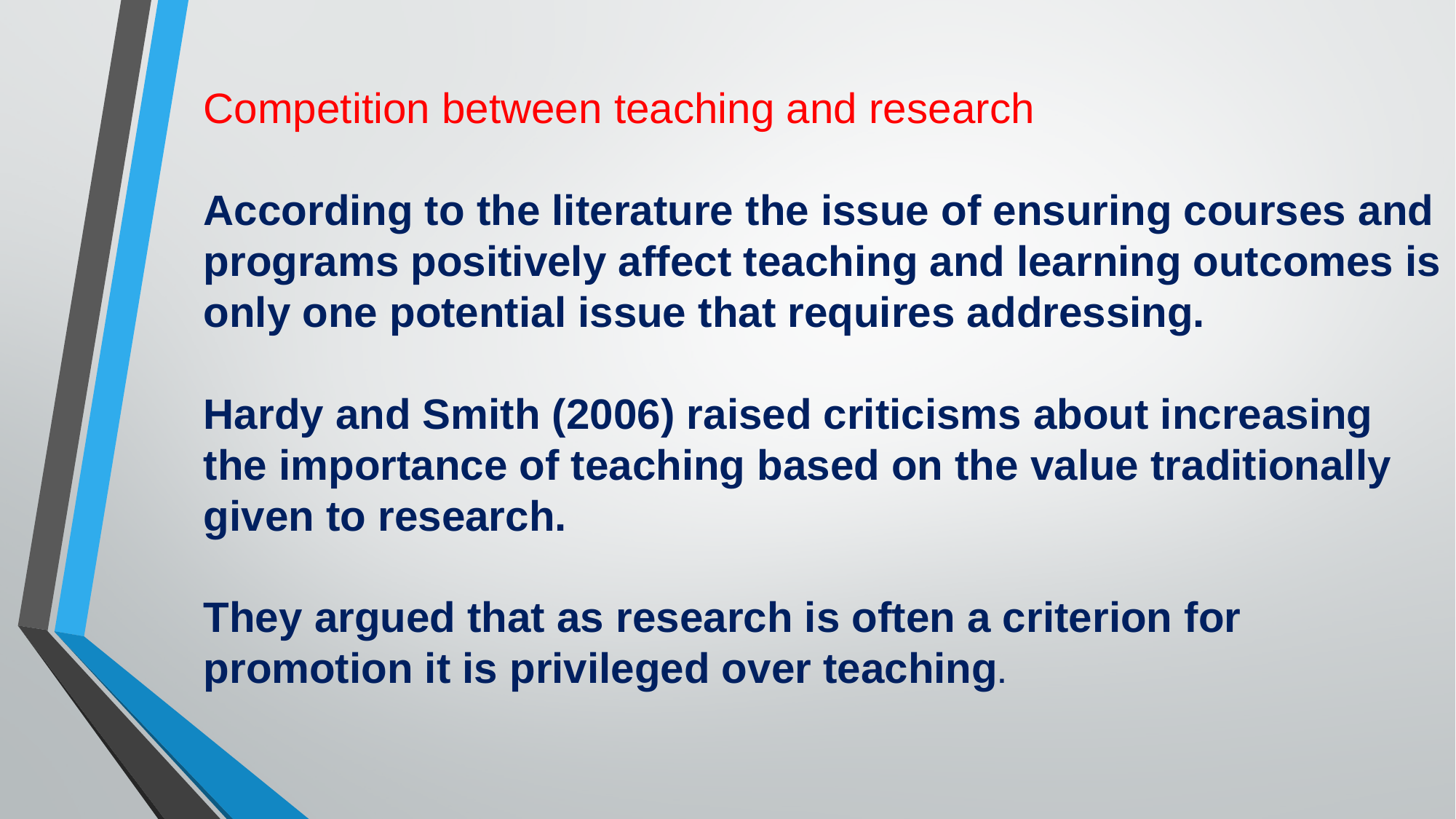

Competition between teaching and research

According to the literature the issue of ensuring courses and programs positively affect teaching and learning outcomes is only one potential issue that requires addressing.

Hardy and Smith (2006) raised criticisms about increasing the importance of teaching based on the value traditionally given to research.

They argued that as research is often a criterion for promotion it is privileged over teaching.